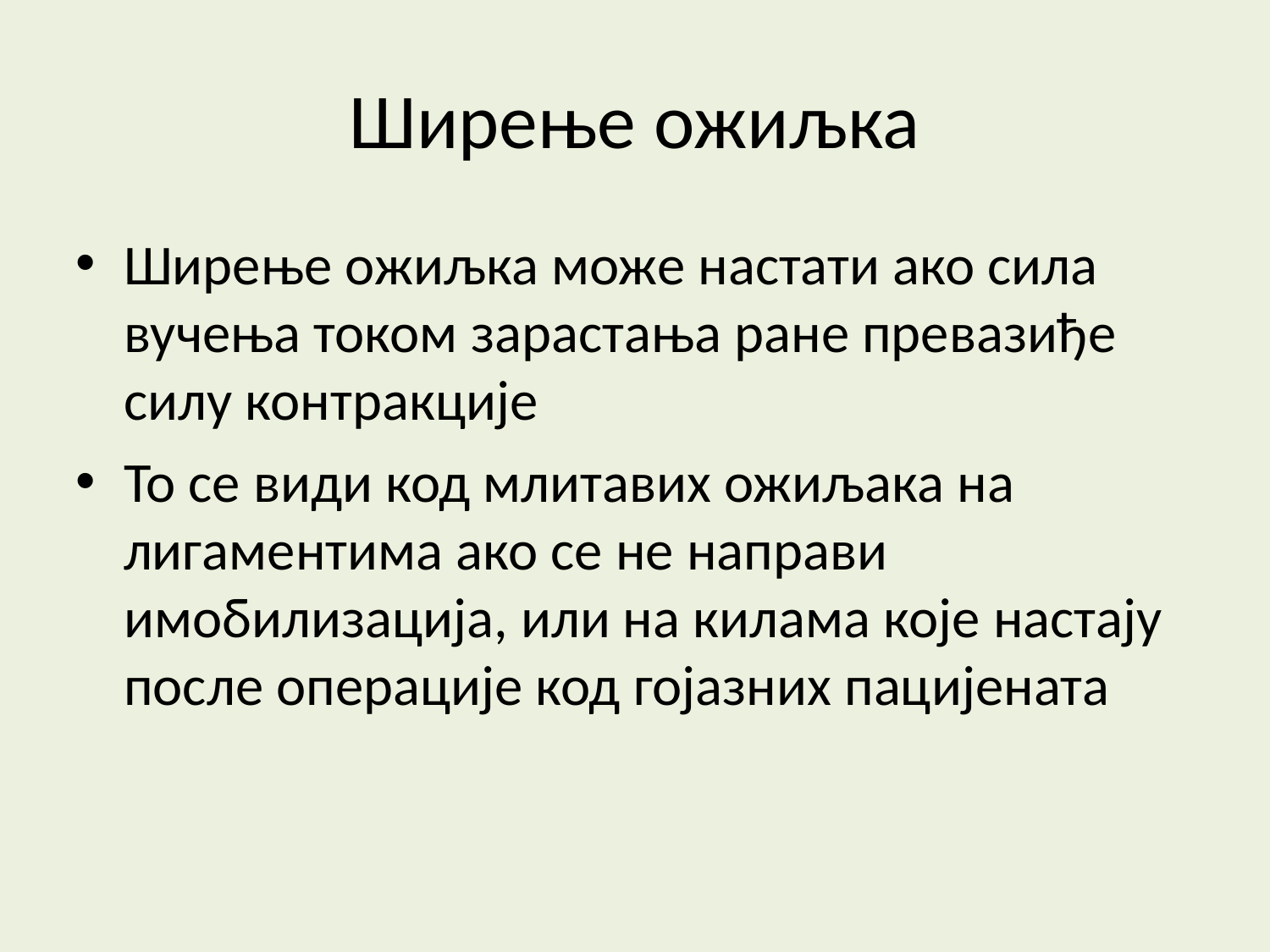

Ширење ожиљка
Ширење ожиљка може настати ако сила вучења током зарастања ране превазиђе силу контракције
То се види код млитавих ожиљака на лигаментима ако се не направи имобилизација, или на килама које настају после операције код гојазних пацијената